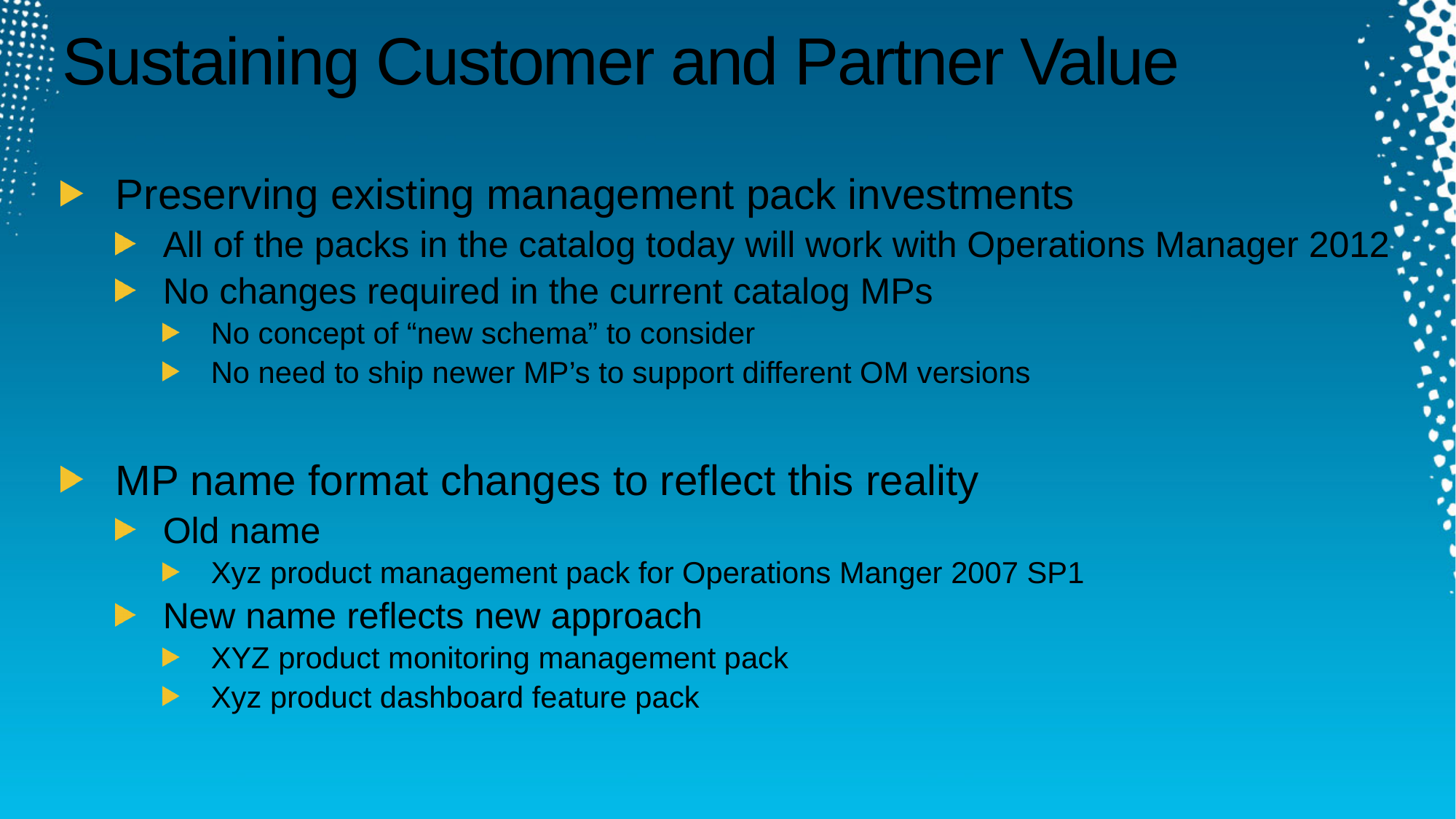

# Sustaining Customer and Partner Value
Preserving existing management pack investments
All of the packs in the catalog today will work with Operations Manager 2012
No changes required in the current catalog MPs
No concept of “new schema” to consider
No need to ship newer MP’s to support different OM versions

MP name format changes to reflect this reality
Old name
Xyz product management pack for Operations Manger 2007 SP1
New name reflects new approach
XYZ product monitoring management pack
Xyz product dashboard feature pack